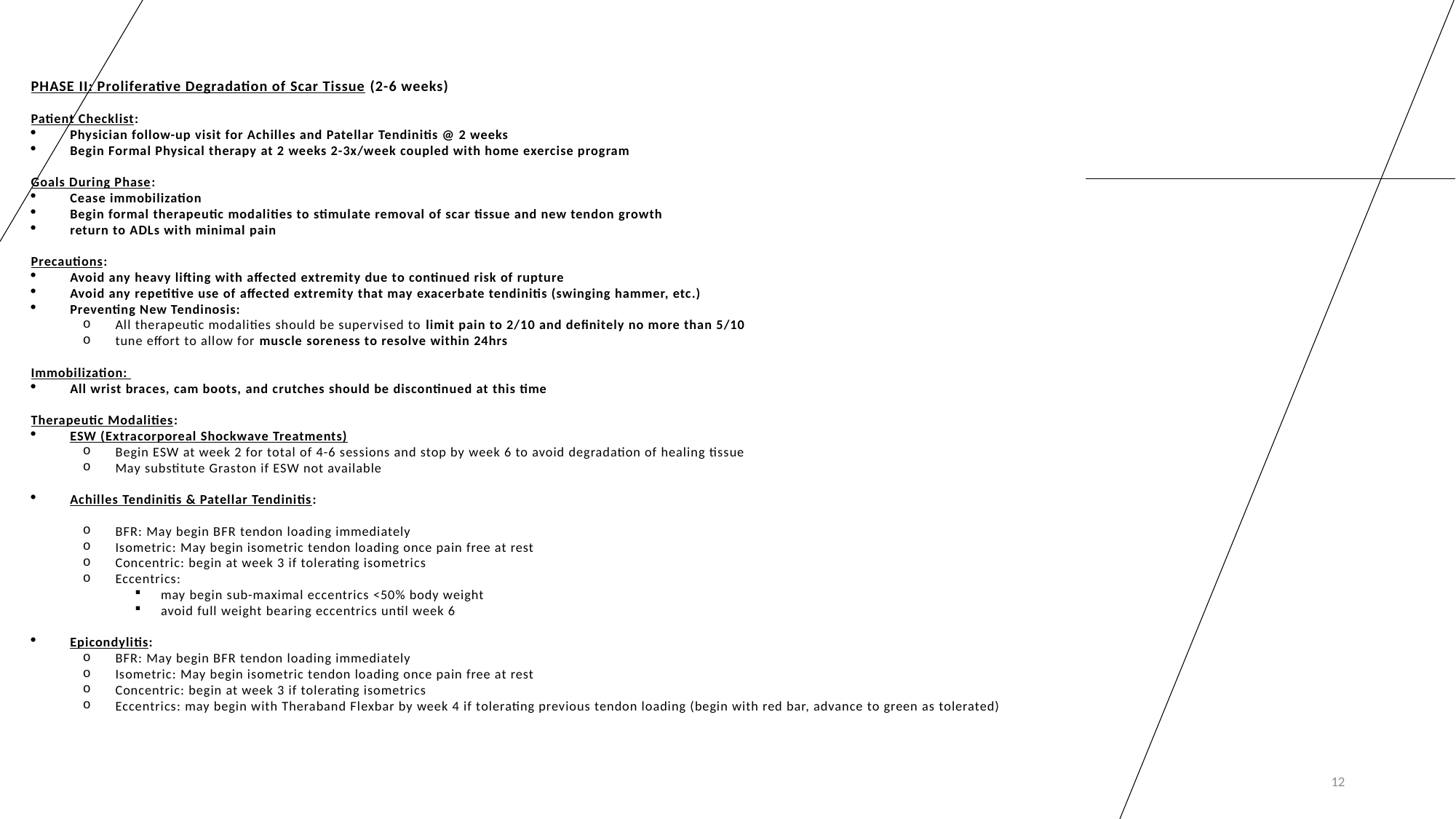

PHASE II: Proliferative Degradation of Scar Tissue (2-6 weeks)

Patient Checklist:
Physician follow-up visit for Achilles and Patellar Tendinitis @ 2 weeks
Begin Formal Physical therapy at 2 weeks 2-3x/week coupled with home exercise program

Goals During Phase:
Cease immobilization
Begin formal therapeutic modalities to stimulate removal of scar tissue and new tendon growth
return to ADLs with minimal pain

Precautions:
Avoid any heavy lifting with affected extremity due to continued risk of rupture
Avoid any repetitive use of affected extremity that may exacerbate tendinitis (swinging hammer, etc.)
Preventing New Tendinosis:
All therapeutic modalities should be supervised to limit pain to 2/10 and definitely no more than 5/10
tune effort to allow for muscle soreness to resolve within 24hrs

Immobilization:
All wrist braces, cam boots, and crutches should be discontinued at this time

Therapeutic Modalities:
ESW (Extracorporeal Shockwave Treatments)
Begin ESW at week 2 for total of 4-6 sessions and stop by week 6 to avoid degradation of healing tissue
May substitute Graston if ESW not available

Achilles Tendinitis & Patellar Tendinitis:

BFR: May begin BFR tendon loading immediately
Isometric: May begin isometric tendon loading once pain free at rest
Concentric: begin at week 3 if tolerating isometrics
Eccentrics:
may begin sub-maximal eccentrics <50% body weight
avoid full weight bearing eccentrics until week 6

Epicondylitis:
BFR: May begin BFR tendon loading immediately
Isometric: May begin isometric tendon loading once pain free at rest
Concentric: begin at week 3 if tolerating isometrics
Eccentrics: may begin with Theraband Flexbar by week 4 if tolerating previous tendon loading (begin with red bar, advance to green as tolerated)

12